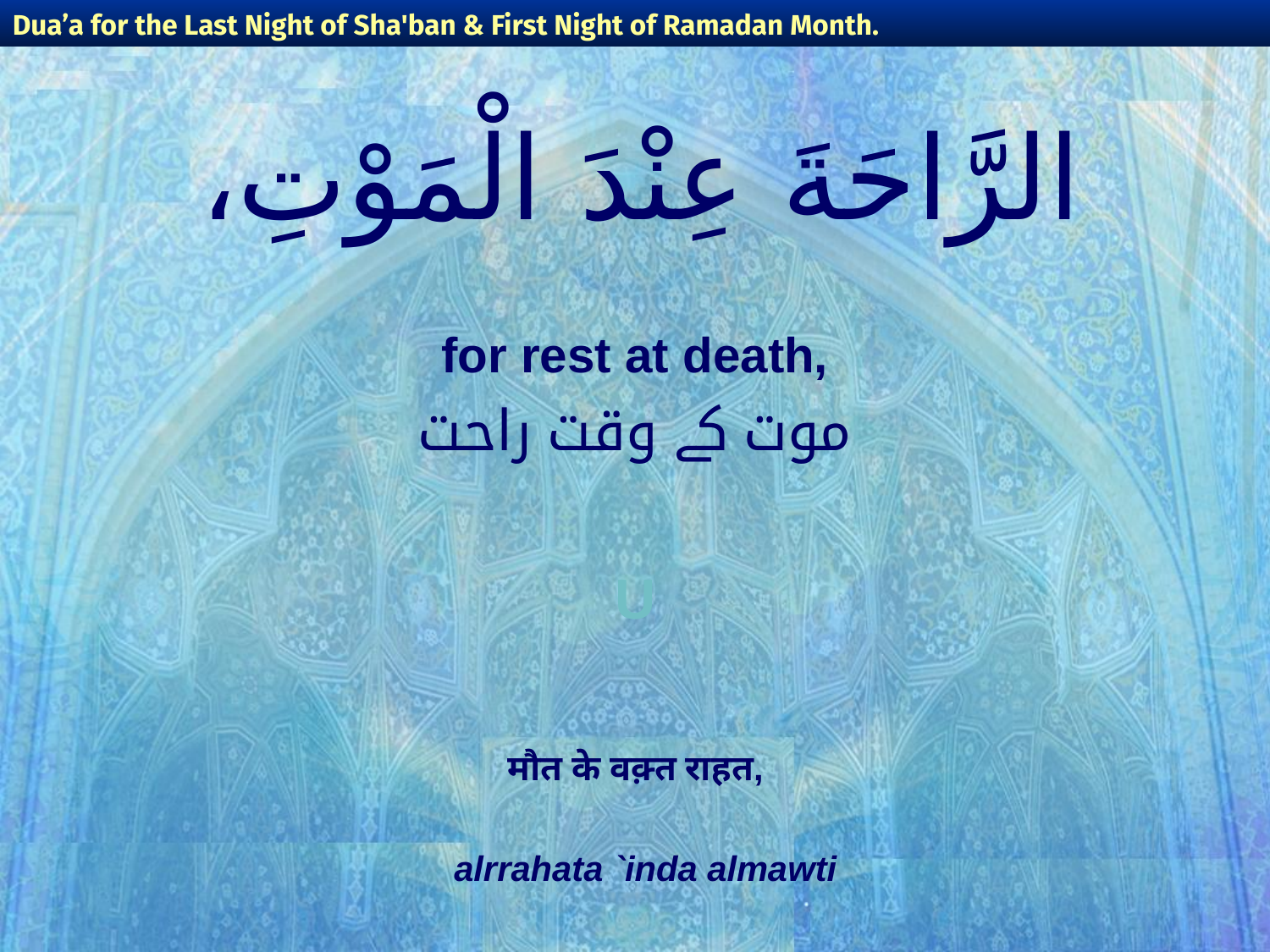

Dua’a for the Last Night of Sha'ban & First Night of Ramadan Month.
# الرَّاحَةَ عِنْدَ الْمَوْتِ،
for rest at death,
موت کے وقت راحت
U
मौत के वक़्त राहत,
alrrahata `inda almawti